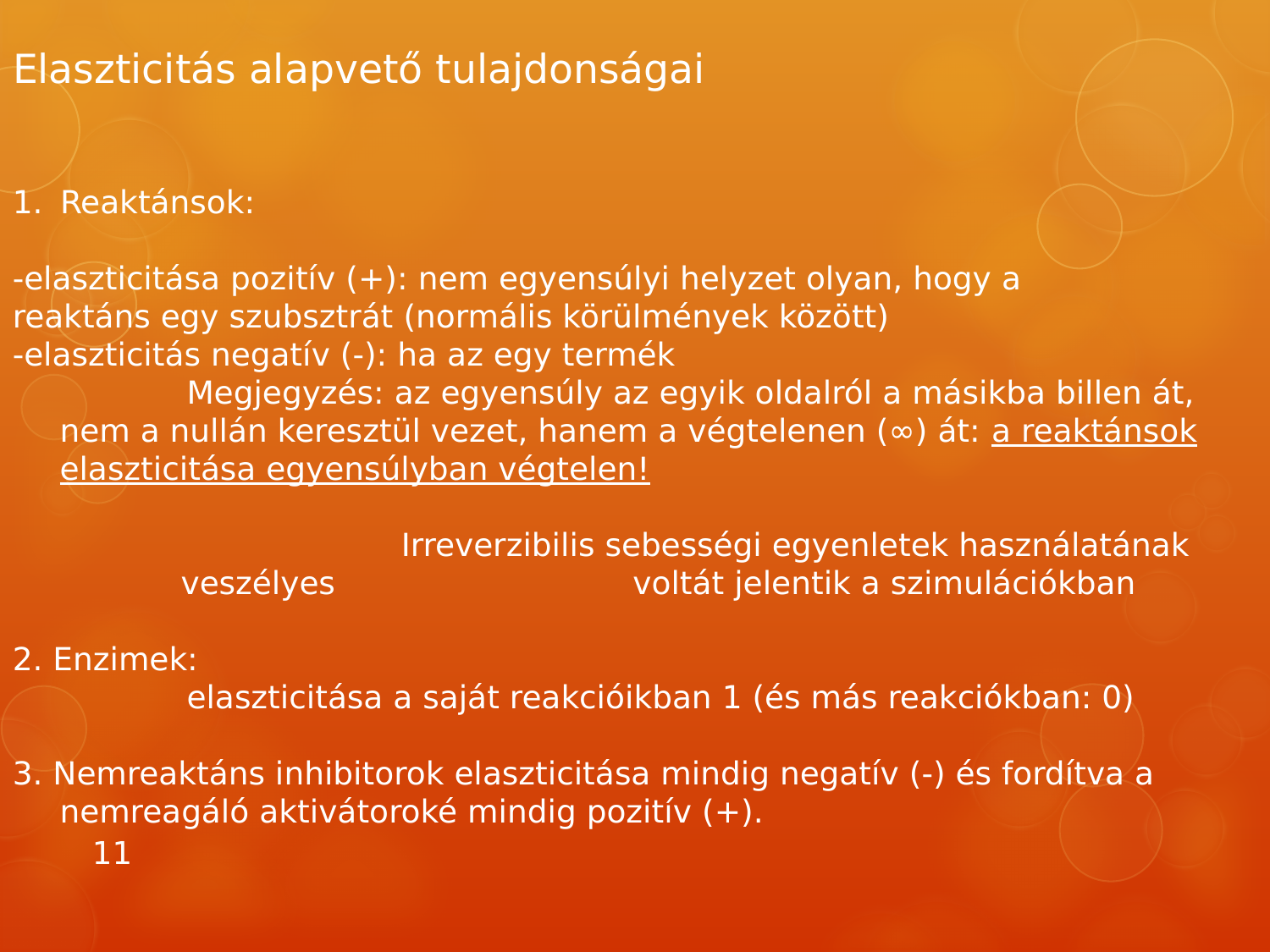

# Elaszticitás alapvető tulajdonságai
Reaktánsok:

-elaszticitása pozitív (+): nem egyensúlyi helyzet olyan, hogy a 	reaktáns egy szubsztrát (normális körülmények között)
-elaszticitás negatív (-): ha az egy termék
		Megjegyzés: az egyensúly az egyik oldalról a másikba billen át, nem a nullán keresztül vezet, hanem a végtelenen (∞) át: a reaktánsok elaszticitása egyensúlyban végtelen!

			  Irreverzibilis sebességi egyenletek használatának veszélyes 		       voltát jelentik a szimulációkban

2. Enzimek:
 		elaszticitása a saját reakcióikban 1 (és más reakciókban: 0)

3. Nemreaktáns inhibitorok elaszticitása mindig negatív (-) és fordítva a nemreagáló aktivátoroké mindig pozitív (+).

11